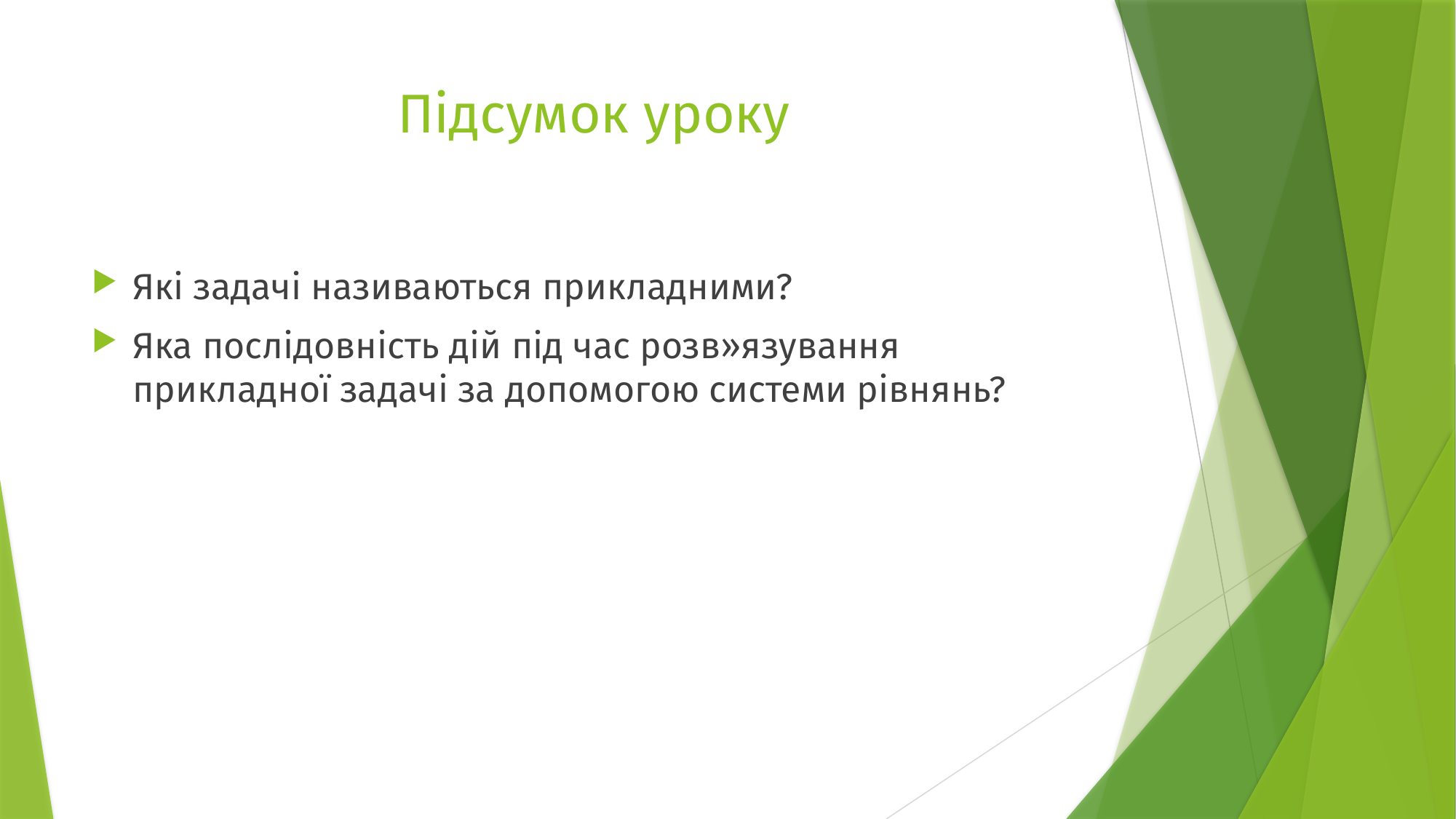

# Підсумок уроку
Які задачі називаються прикладними?
Яка послідовність дій під час розв»язування прикладної задачі за допомогою системи рівнянь?